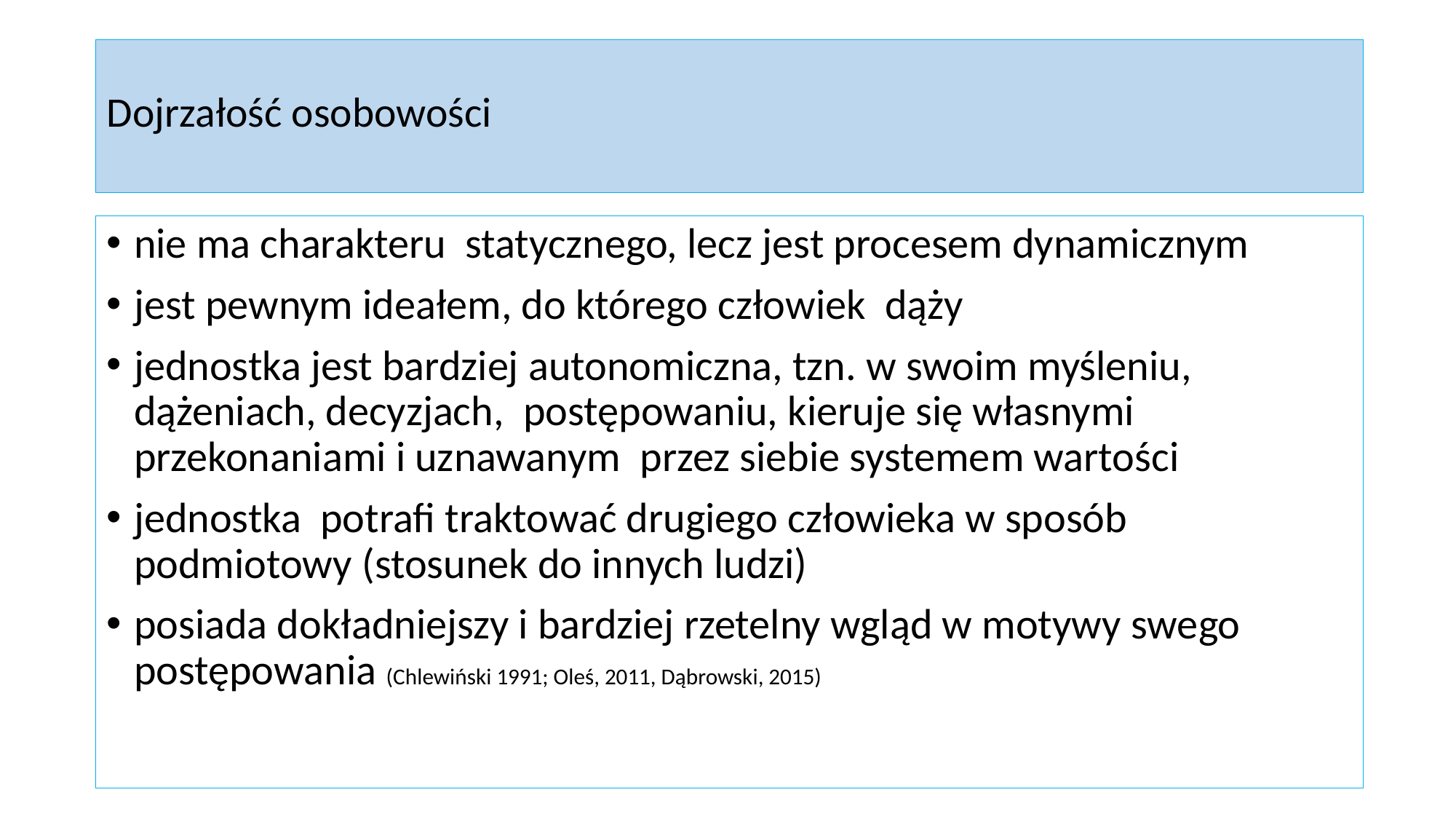

# Dojrzałość osobowości
nie ma charakteru  statycznego, lecz jest procesem dynamicznym
jest pewnym ideałem, do którego człowiek  dąży
jednostka jest bardziej autonomiczna, tzn. w swoim myśleniu, dążeniach, decyzjach,  postępowaniu, kieruje się własnymi przekonaniami i uznawanym  przez siebie systemem wartości
jednostka  potrafi traktować drugiego człowieka w sposób podmiotowy (stosunek do innych ludzi)
posiada dokładniejszy i bardziej rzetelny wgląd w motywy swego postępowania (Chlewiński 1991; Oleś, 2011, Dąbrowski, 2015)